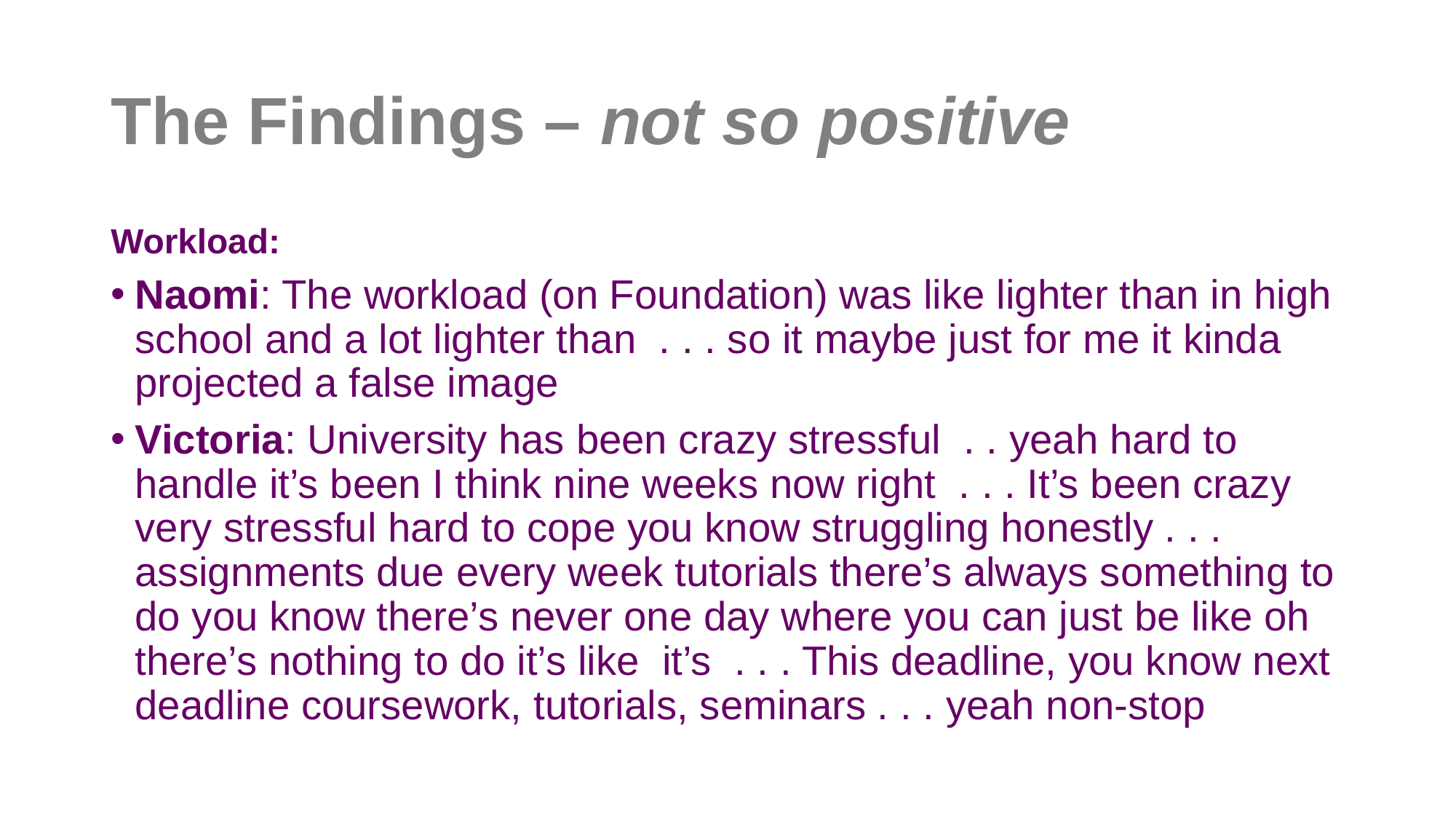

# The Findings – not so positive
Workload:
Naomi: The workload (on Foundation) was like lighter than in high school and a lot lighter than  . . . so it maybe just for me it kinda projected a false image
Victoria: University has been crazy stressful  . . yeah hard to handle it’s been I think nine weeks now right  . . . It’s been crazy very stressful hard to cope you know struggling honestly . . . assignments due every week tutorials there’s always something to do you know there’s never one day where you can just be like oh there’s nothing to do it’s like  it’s  . . . This deadline, you know next deadline coursework, tutorials, seminars . . . yeah non-stop